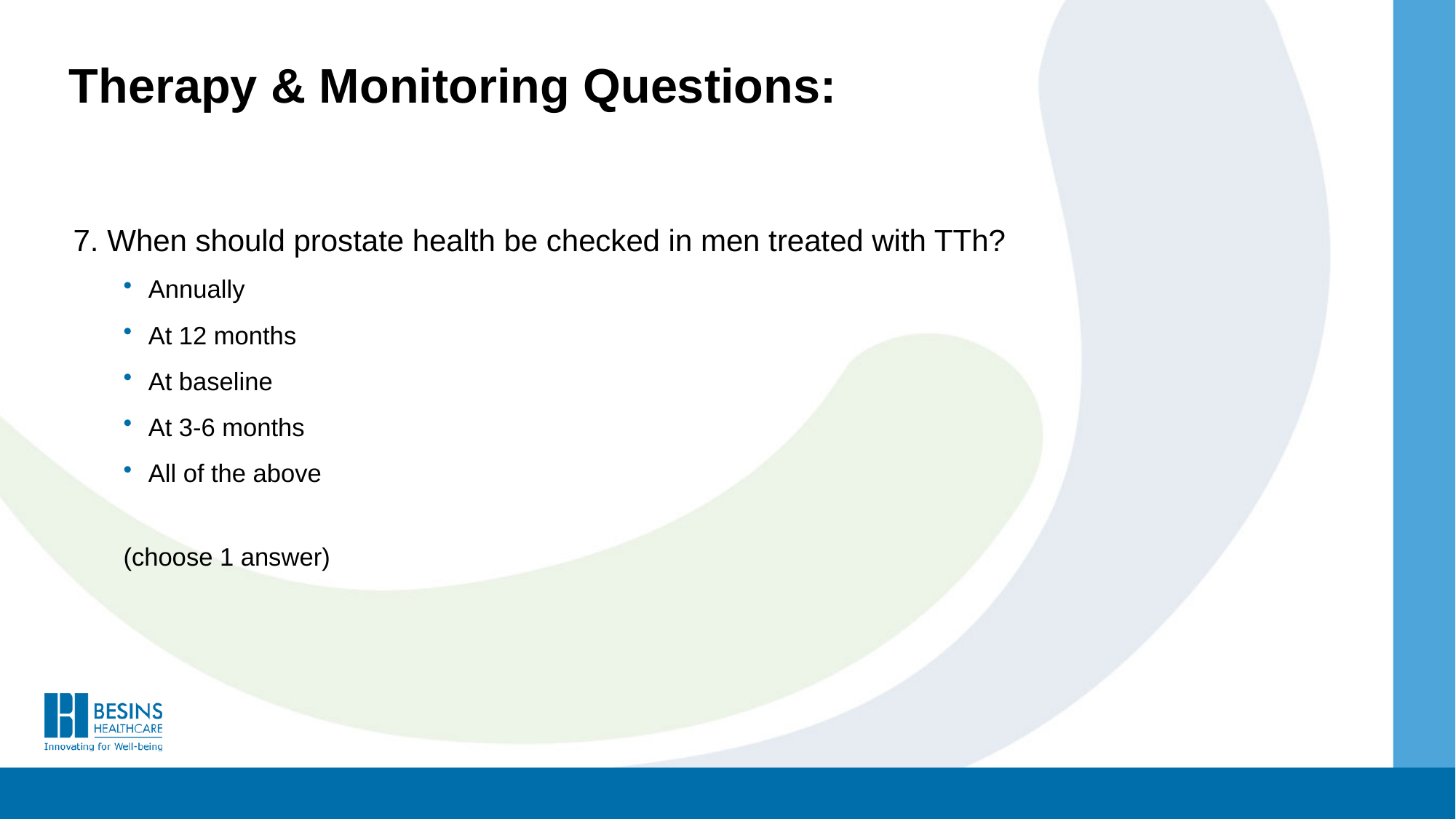

Therapy & Monitoring Questions:
7. When should prostate health be checked in men treated with TTh?
Annually
At 12 months
At baseline
At 3-6 months
All of the above

(choose 1 answer)